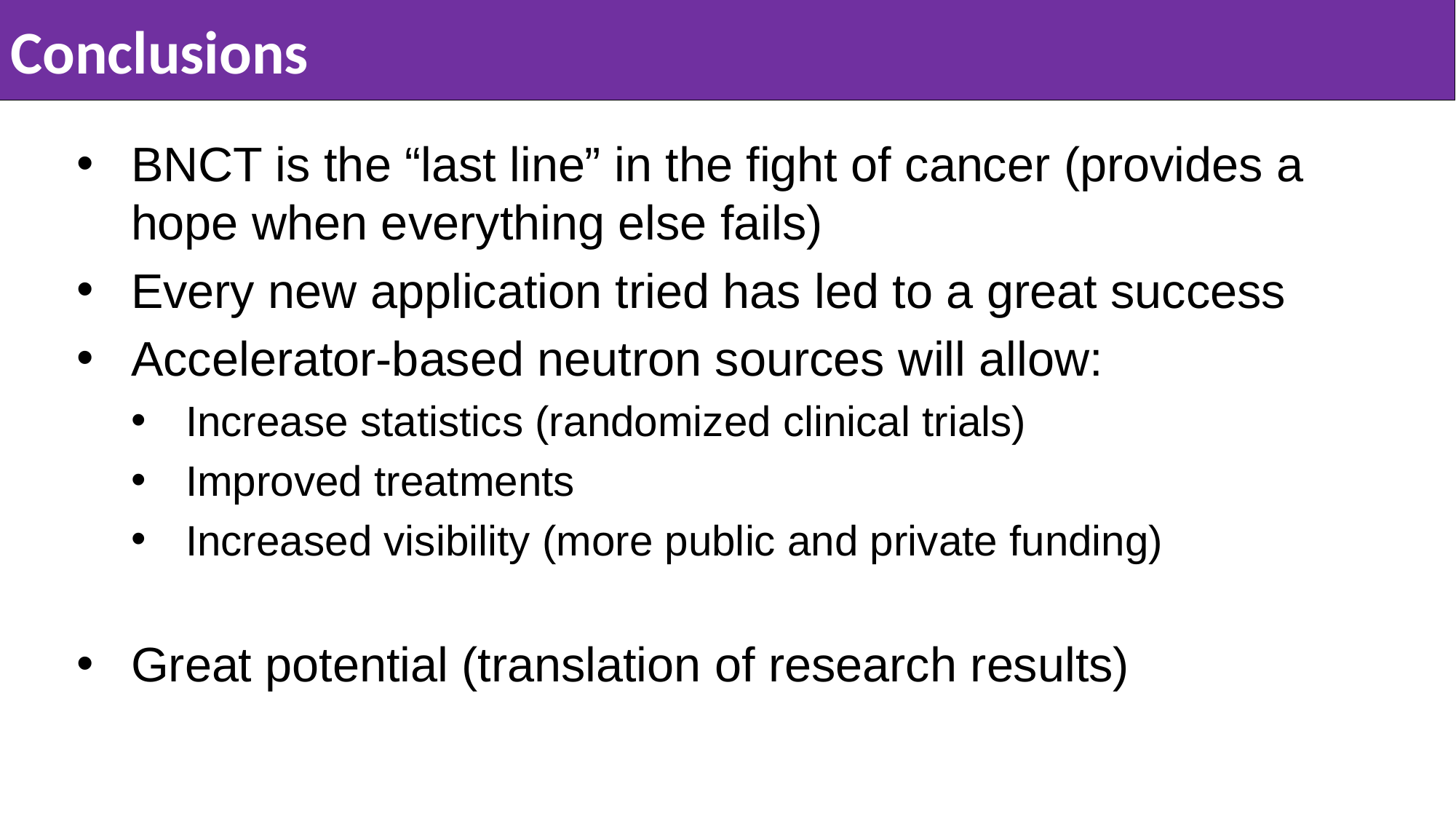

Conclusions
BNCT is the “last line” in the fight of cancer (provides a hope when everything else fails)
Every new application tried has led to a great success
Accelerator-based neutron sources will allow:
Increase statistics (randomized clinical trials)
Improved treatments
Increased visibility (more public and private funding)

Great potential (translation of research results)